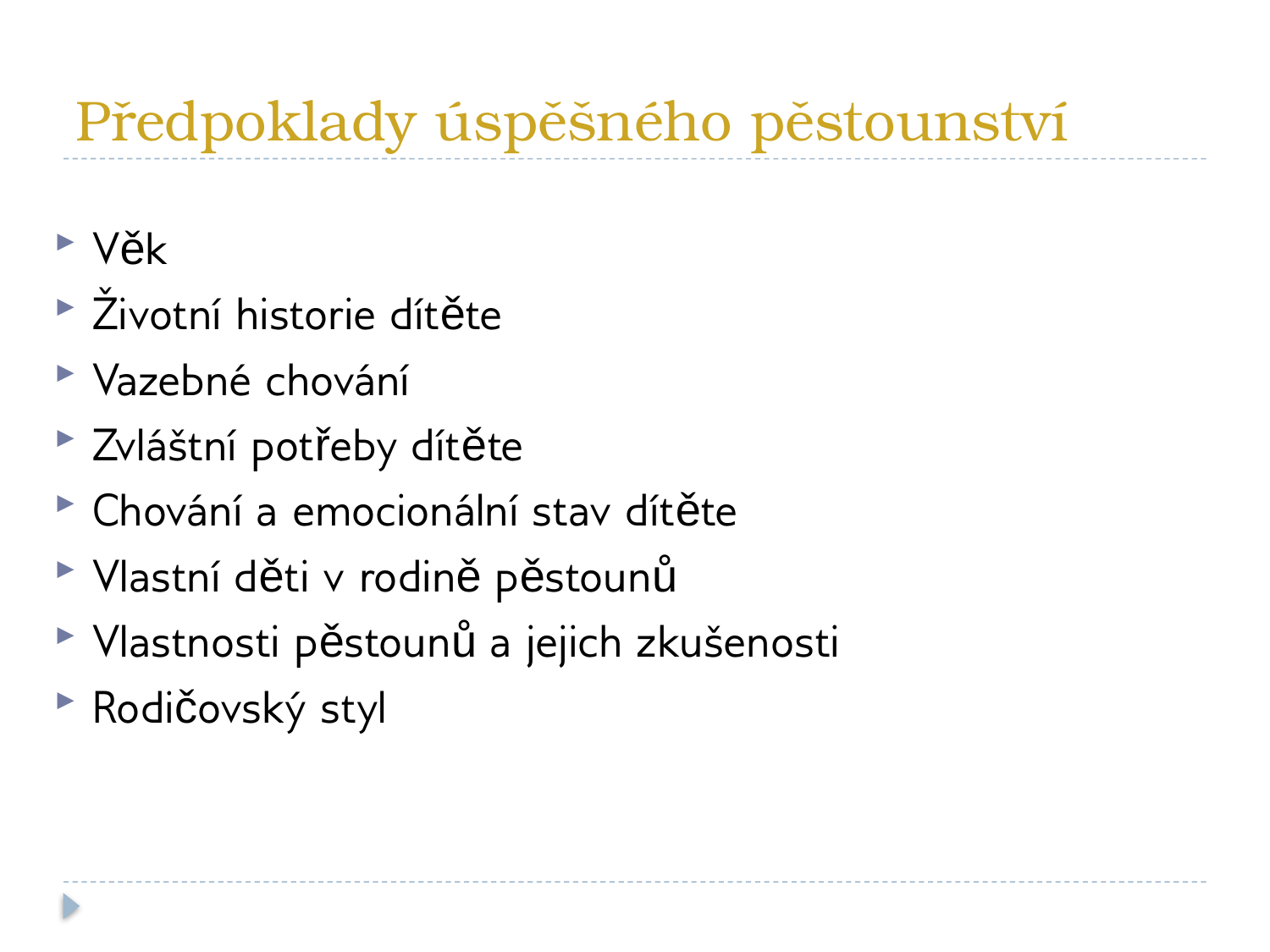

# Předpoklady úspěšného pěstounství
Věk
Životní historie dítěte
Vazebné chování
Zvláštní potřeby dítěte
Chování a emocionální stav dítěte
Vlastní děti v rodině pěstounů
Vlastnosti pěstounů a jejich zkušenosti
Rodičovský styl